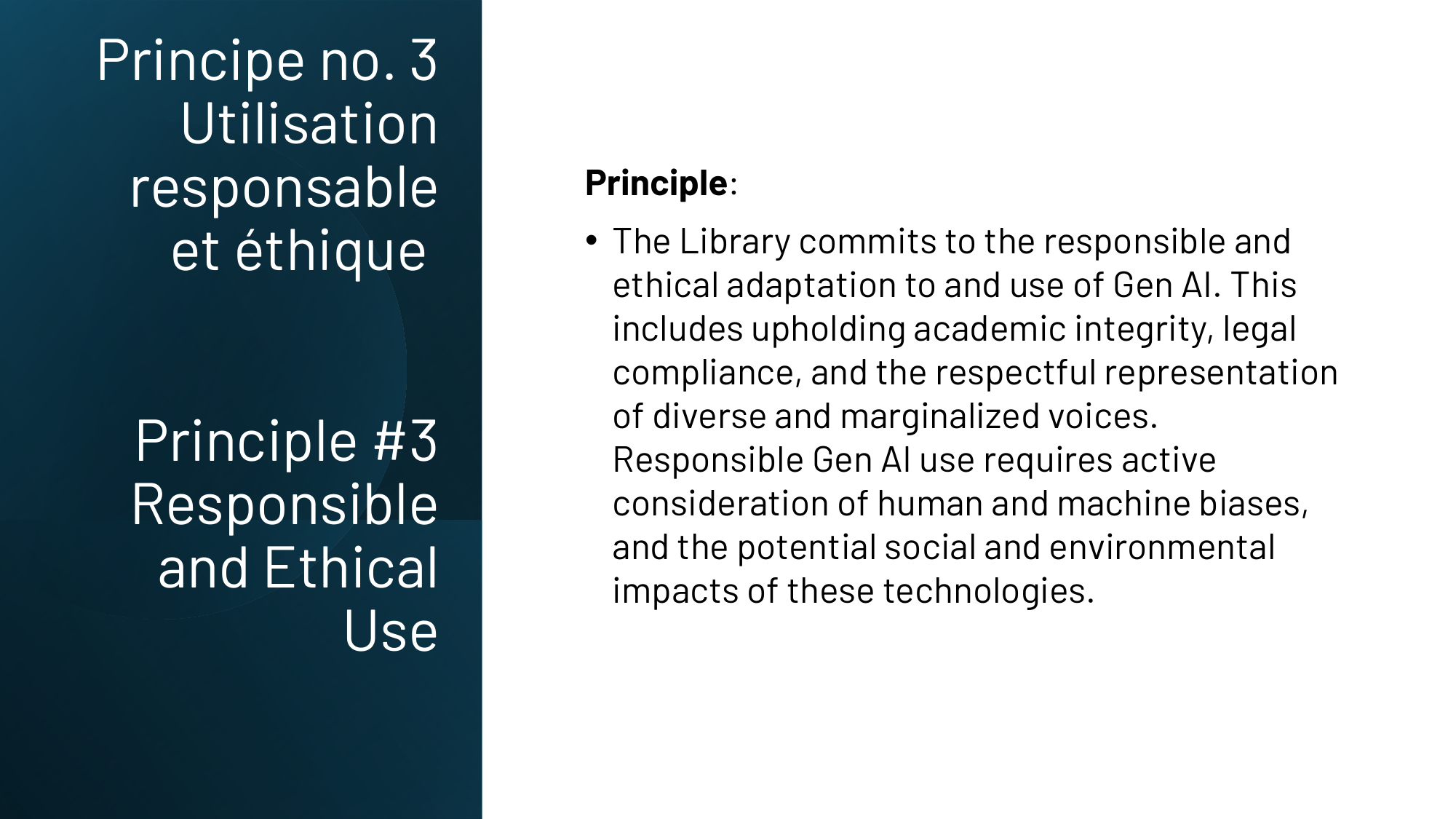

# Principe no. 3 Utilisation responsable et éthique Principle #3 Responsible and Ethical Use
Principle:
The Library commits to the responsible and ethical adaptation to and use of Gen AI. This includes upholding academic integrity, legal compliance, and the respectful representation of diverse and marginalized voices. Responsible Gen AI use requires active consideration of human and machine biases, and the potential social and environmental impacts of these technologies.